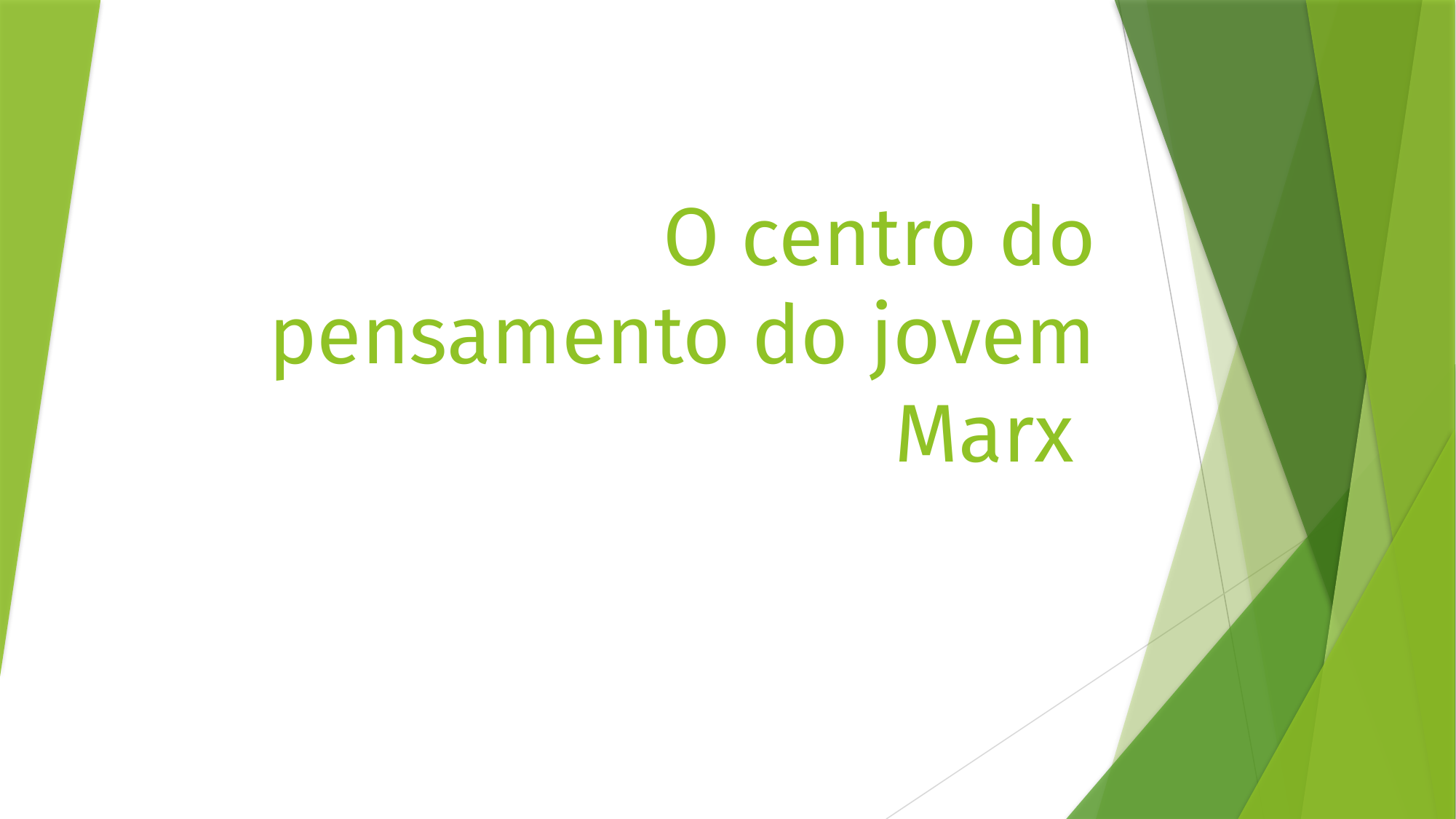

# O centro do pensamento do jovem Marx